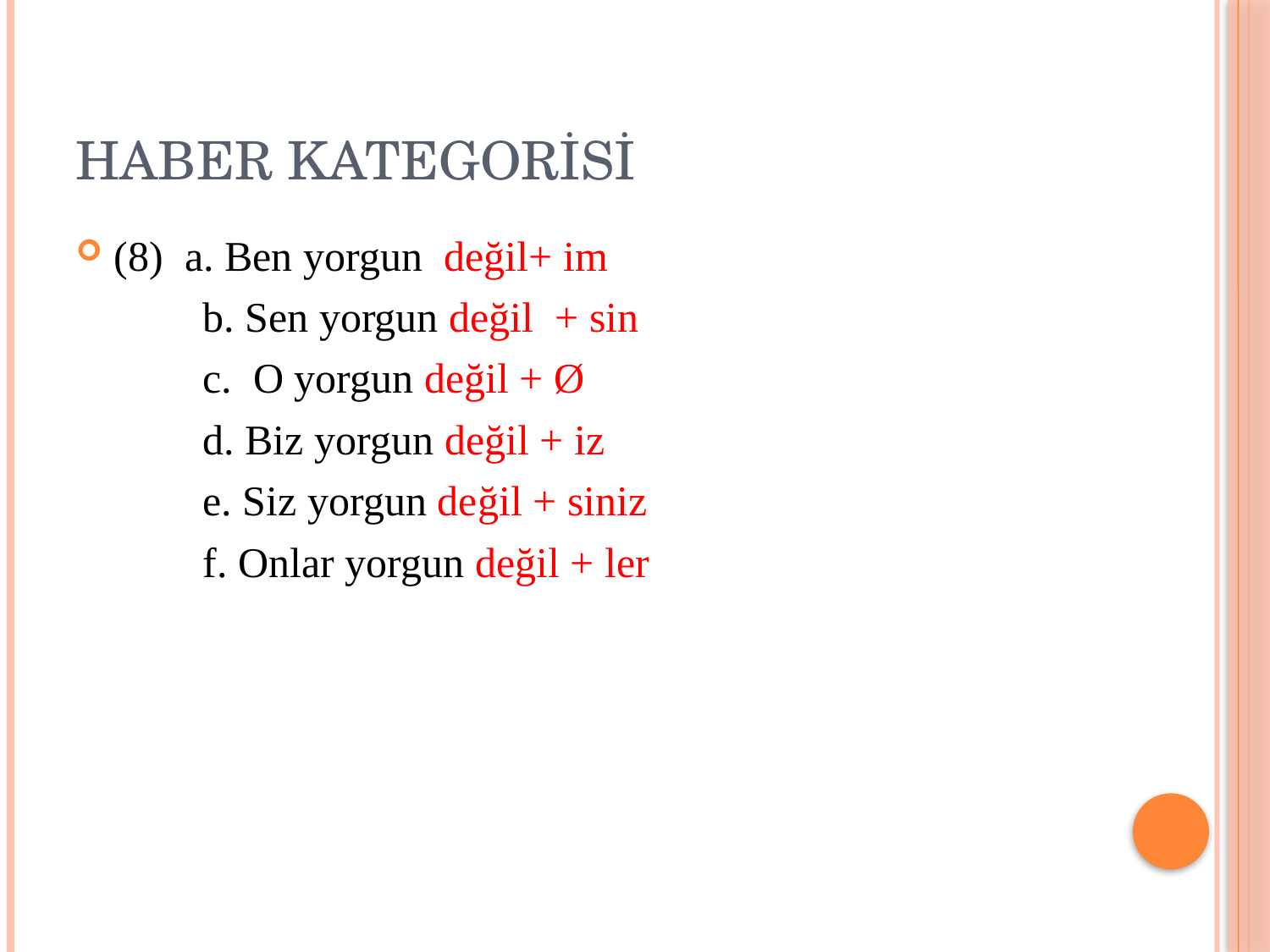

# Haber kategorisi
(8)  a. Ben yorgun  değil+ im
	b. Sen yorgun değil  + sin
	c.  O yorgun değil + Ø
	d. Biz yorgun değil + iz
	e. Siz yorgun değil + siniz
	f. Onlar yorgun değil + ler